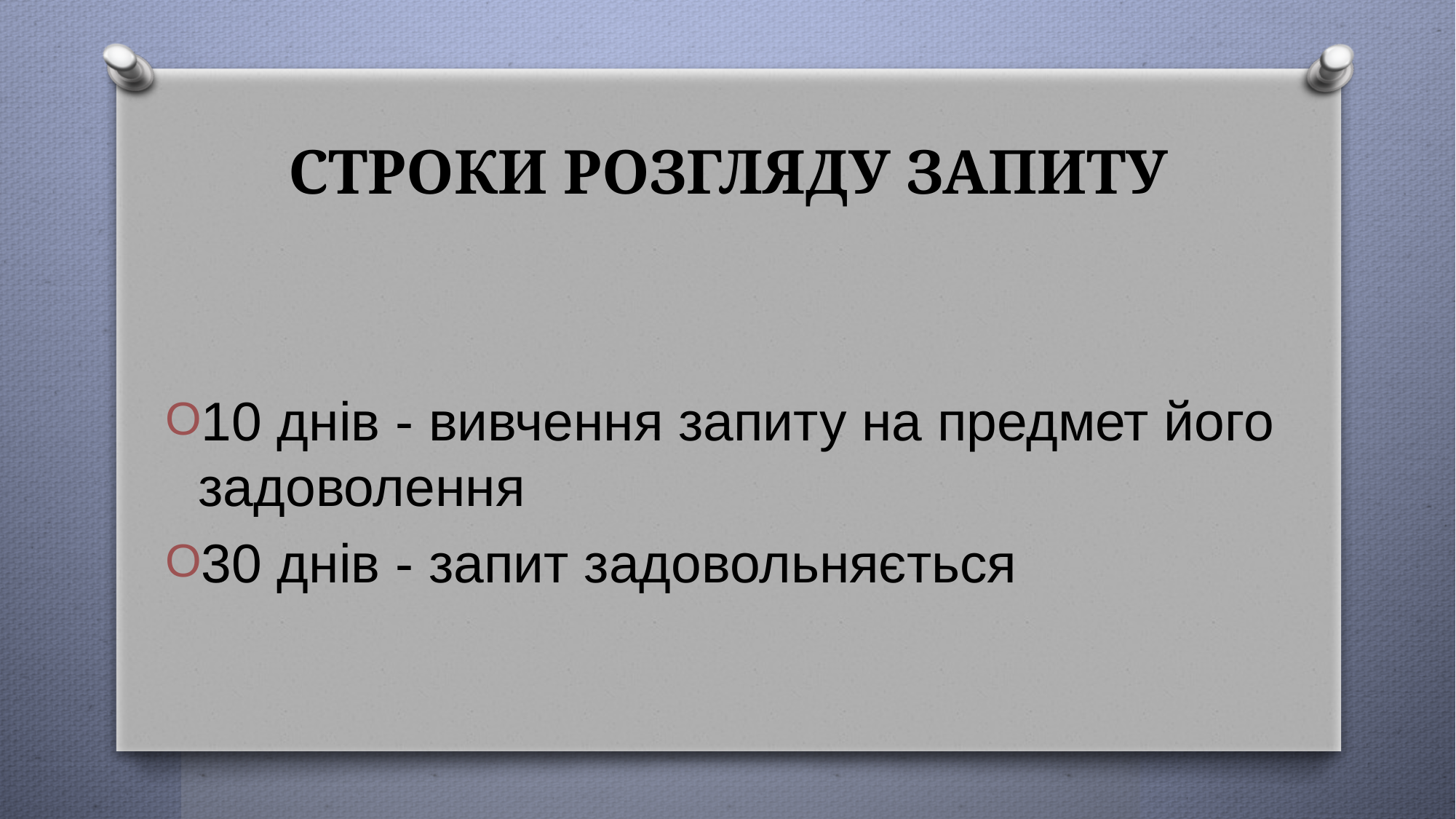

# СТРОКИ РОЗГЛЯДУ ЗАПИТУ
10 днів - вивчення запиту на предмет його задоволення
30 днів - запит задовольняється